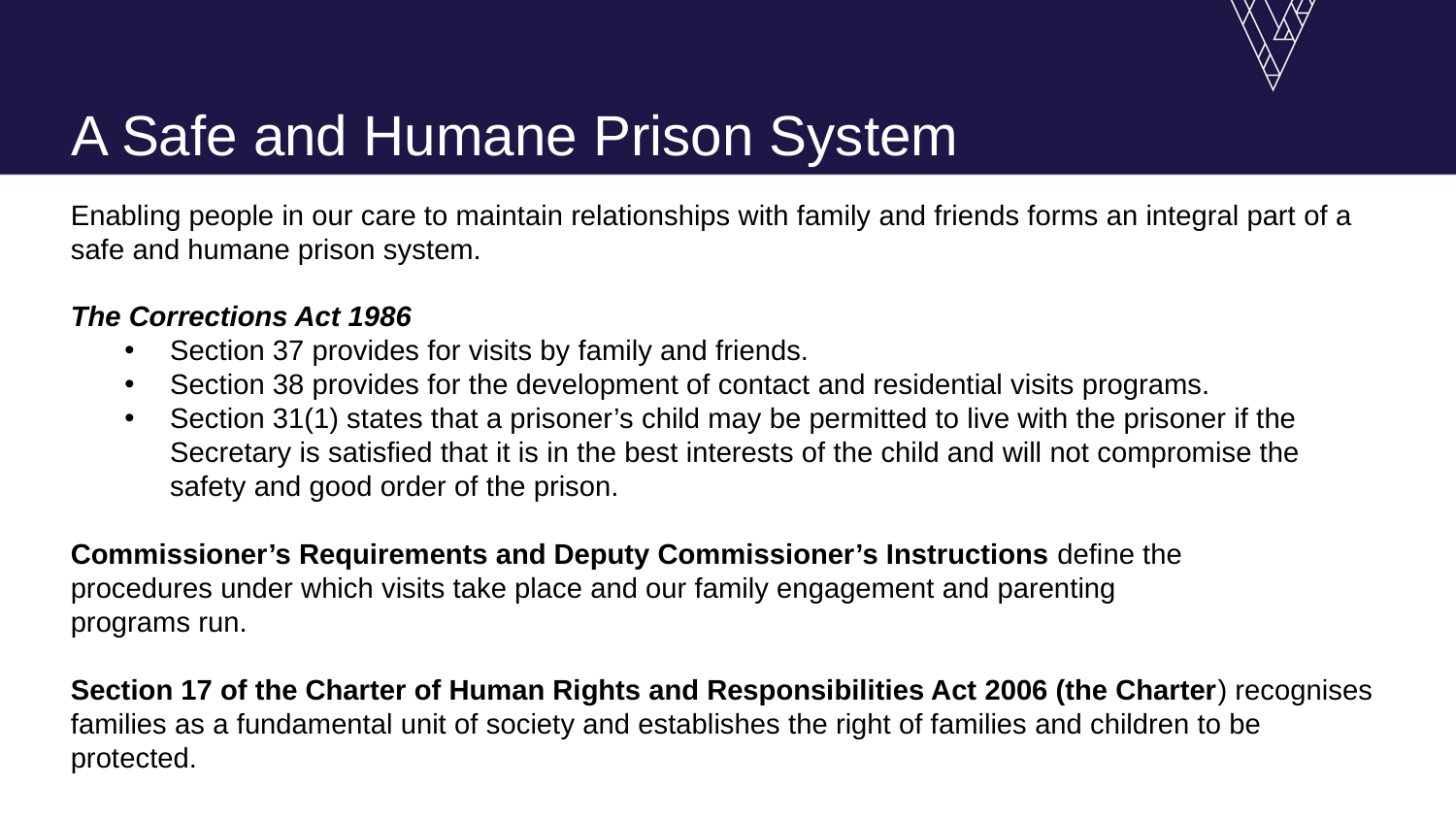

# A Safe and Humane Prison System
Enabling people in our care to maintain relationships with family and friends forms an integral part of a safe and humane prison system.

The Corrections Act 1986
Section 37 provides for visits by family and friends.
Section 38 provides for the development of contact and residential visits programs.
Section 31(1) states that a prisoner’s child may be permitted to live with the prisoner if the Secretary is satisfied that it is in the best interests of the child and will not compromise the safety and good order of the prison.

Commissioner’s Requirements and Deputy Commissioner’s Instructions define the
procedures under which visits take place and our family engagement and parenting
programs run.

Section 17 of the Charter of Human Rights and Responsibilities Act 2006 (the Charter) recognises families as a fundamental unit of society and establishes the right of families and children to be protected.